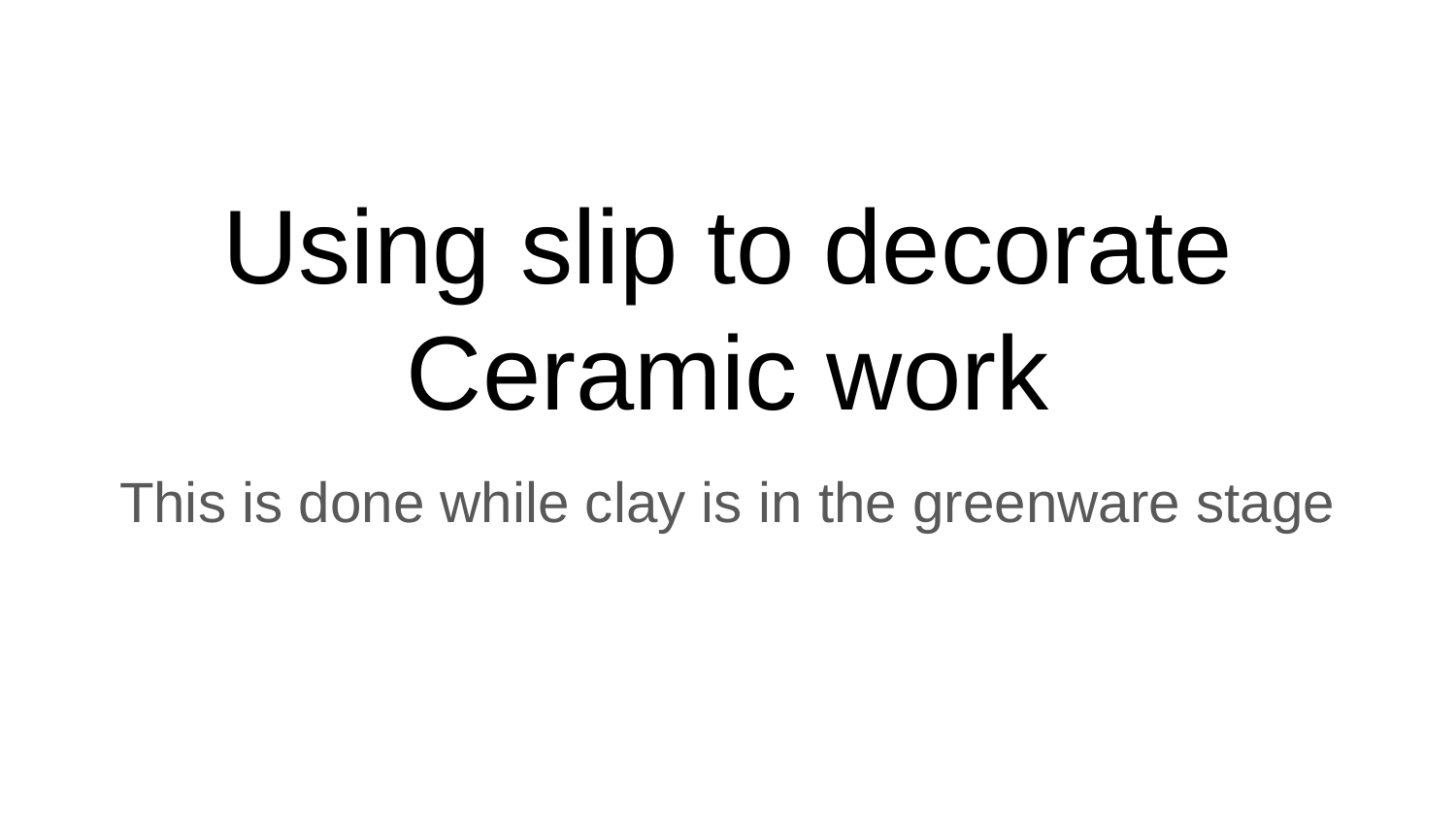

# Using slip to decorate Ceramic work
This is done while clay is in the greenware stage